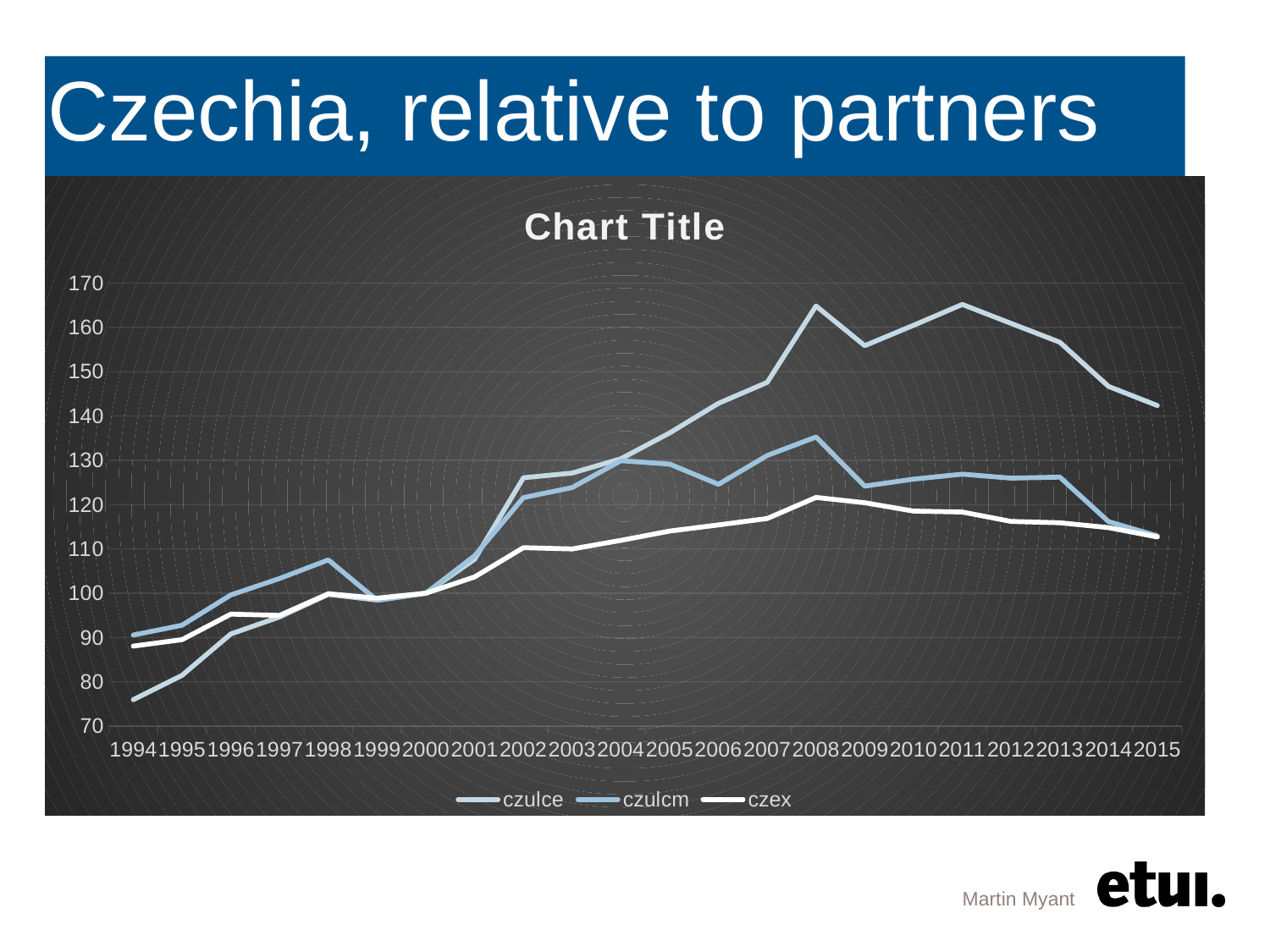

# Czechia, relative to partners

### Chart:

| Category | czulce | czulcm | czex |
|---|---|---|---|
| 34335 | 75.95957507758895 | 90.54884293650602 | 88.0535285448618 |
| 34700 | 81.45341882102369 | 92.77095182843104 | 89.50550409345453 |
| 35065 | 90.7991780683758 | 99.60326464276007 | 95.26794258337804 |
| 35431 | 94.64748418309189 | 103.31336711838357 | 94.99422323990811 |
| 35796 | 99.72493632777902 | 107.51476875782974 | 99.87564943731304 |
| 36161 | 98.45994831972686 | 98.3745537834163 | 98.87864558839257 |
| 36526 | 99.99924895485799 | 99.99895284719506 | 99.99770512198846 |
| 36892 | 107.67577672861451 | 108.45332758943414 | 103.66277766173081 |
| 37257 | 126.06860008392694 | 121.5782912331195 | 110.27708203860959 |
| 37622 | 127.12850972639724 | 123.85883203869022 | 109.9779243361079 |
| 37987 | 130.3605963899757 | 129.91487342295912 | 111.9237213538393 |
| 38353 | 136.18412093149936 | 129.14890869172154 | 114.02508551881414 |
| 38718 | 142.86996561321686 | 124.58080978979481 | 115.40662533686985 |
| 39083 | 147.59119166818235 | 131.08956699622644 | 116.85212289351635 |
| 39448 | 164.83501583545998 | 135.25820366083144 | 121.61672809726014 |
| 39814 | 155.8814685384543 | 124.18950192752868 | 120.41250104238706 |
| 40179 | 160.47496338636446 | 125.7551428446028 | 118.53909076057498 |
| 40544 | 165.1918979495463 | 126.8815325070236 | 118.32411856539377 |
| 40909 | 160.91289243259757 | 125.97813501427297 | 116.19346393646778 |
| 41275 | 156.66331642186123 | 126.21328082802613 | 115.89476082221664 |
| 41640 | 146.6808155372955 | 116.15701136489893 | 114.79531901743663 |
| 42005 | 142.3638008268166 | 112.91588999834572 | 112.69225162512348 |
Martin Myant